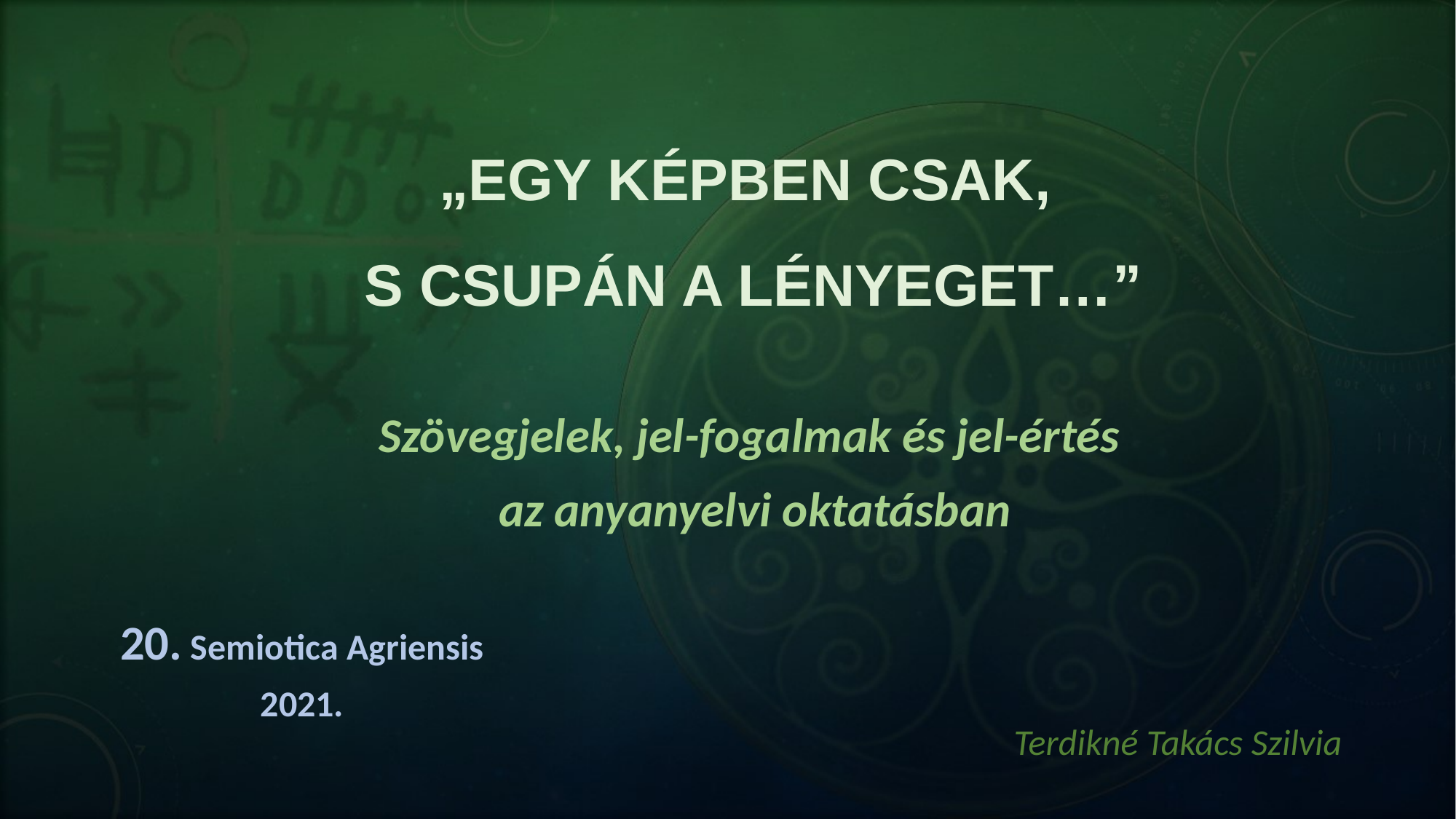

# „EGY KÉPBEN CSAK, S CSUPÁN A LÉNYEGET…”
Szövegjelek, jel-fogalmak és jel-értés
az anyanyelvi oktatásban
20. Semiotica Agriensis
2021.

Terdikné Takács Szilvia